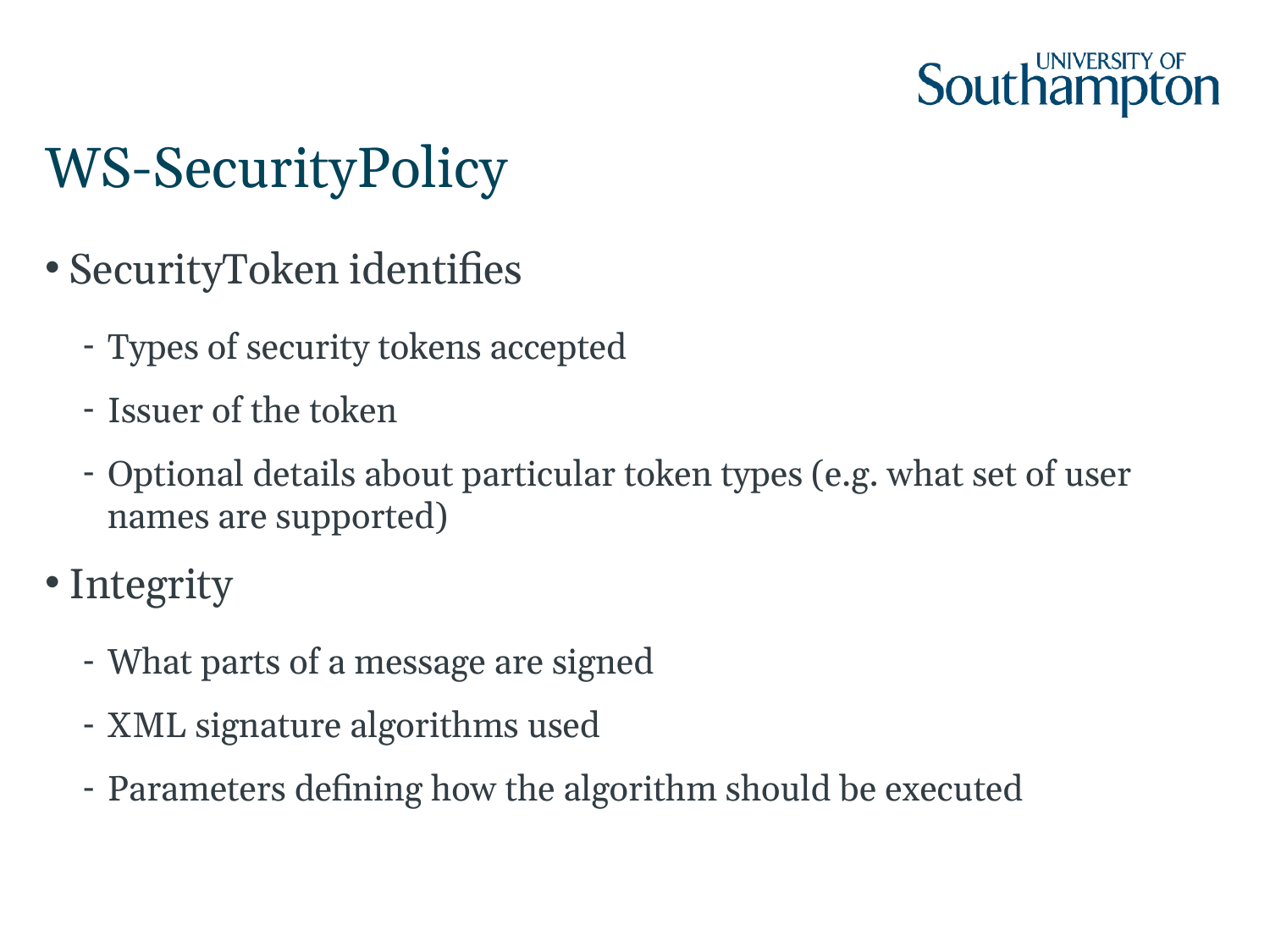

# WS-SecurityPolicy
SecurityToken identifies
Types of security tokens accepted
Issuer of the token
Optional details about particular token types (e.g. what set of user names are supported)
Integrity
What parts of a message are signed
XML signature algorithms used
Parameters defining how the algorithm should be executed